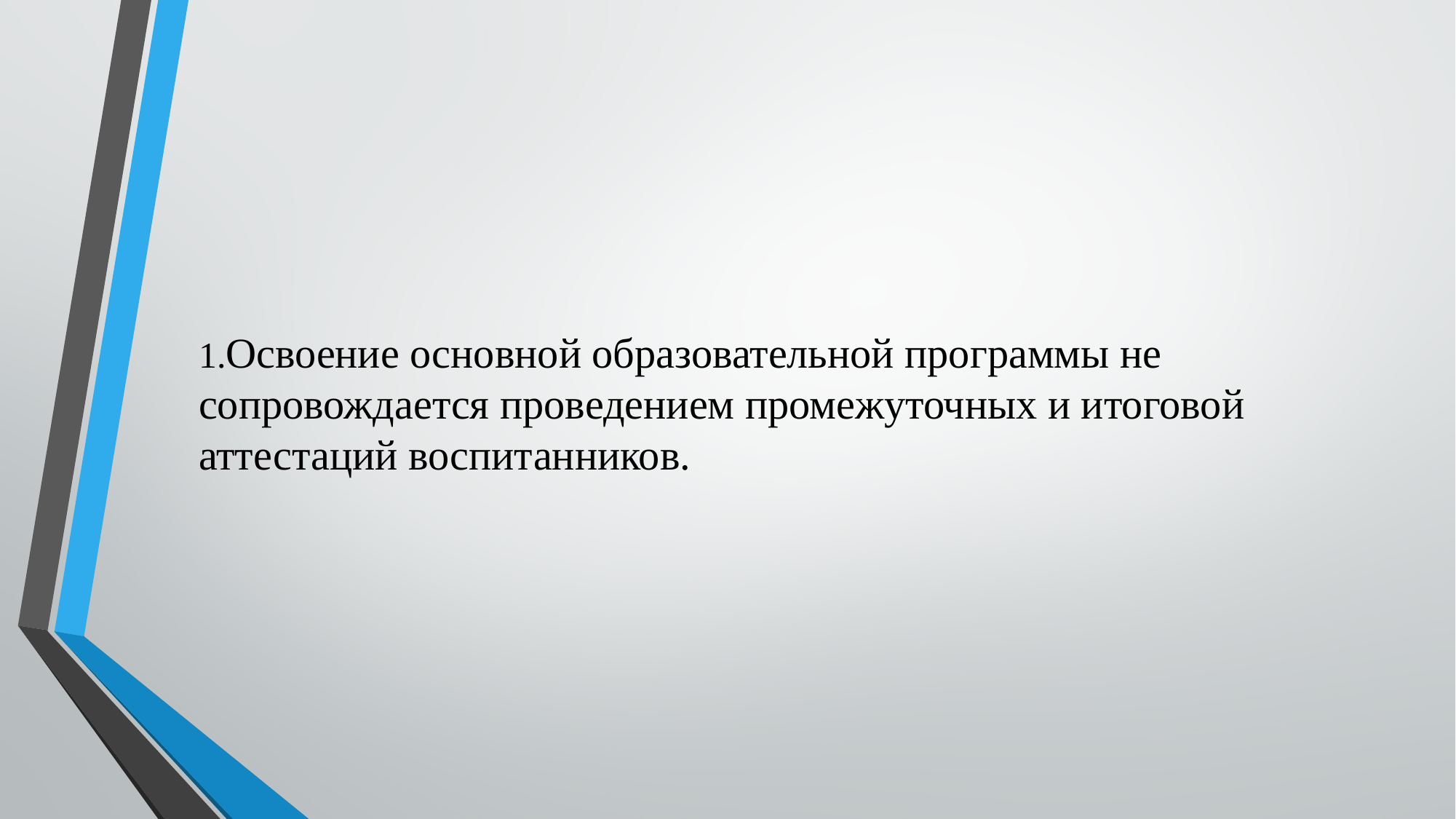

# 1.Освоение основной образовательной программы не сопровождается проведением промежуточных и итоговой аттестаций воспитанников.